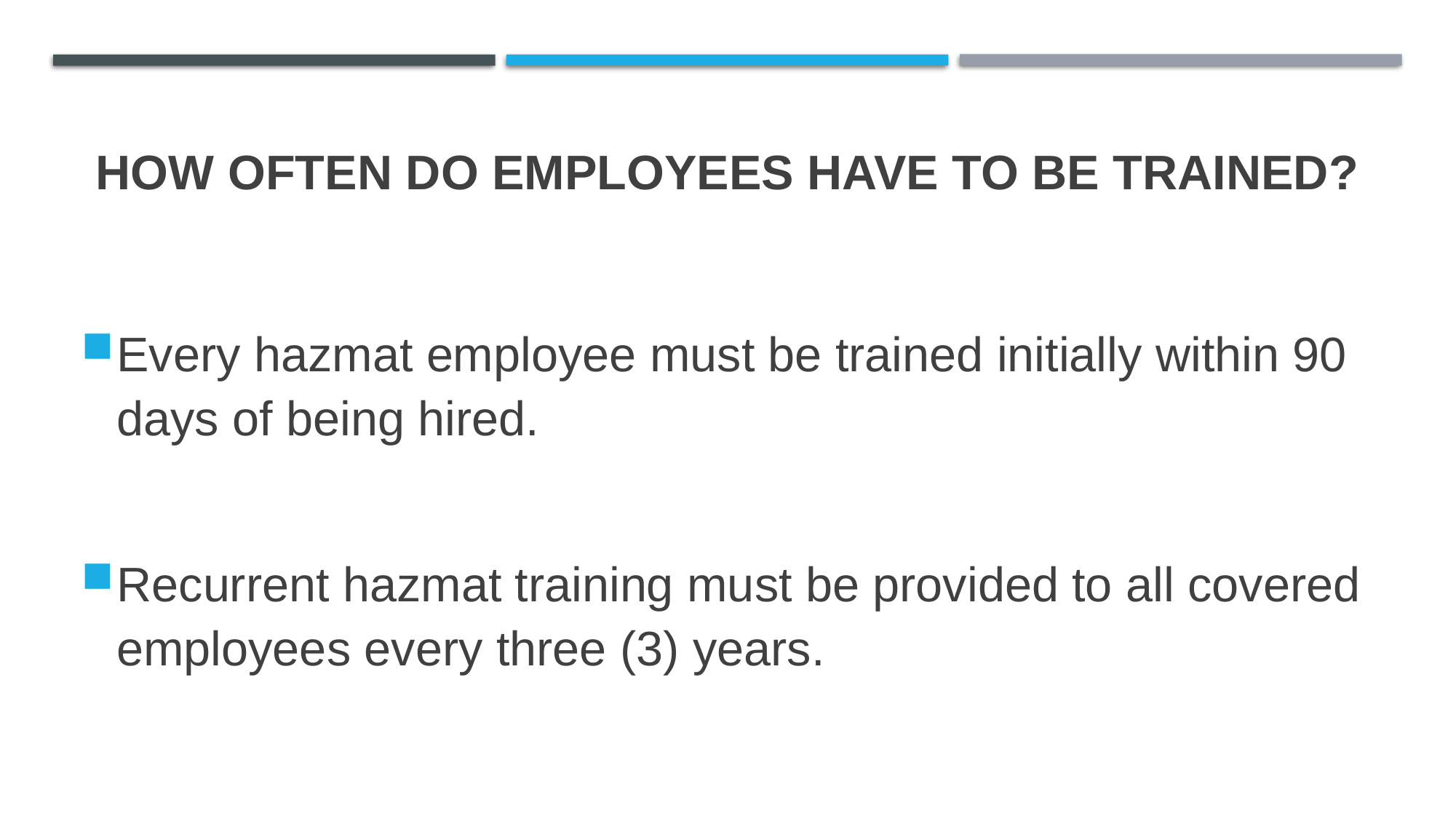

# How often do Employees have to be trained?
Every hazmat employee must be trained initially within 90 days of being hired.

Recurrent hazmat training must be provided to all covered employees every three (3) years.